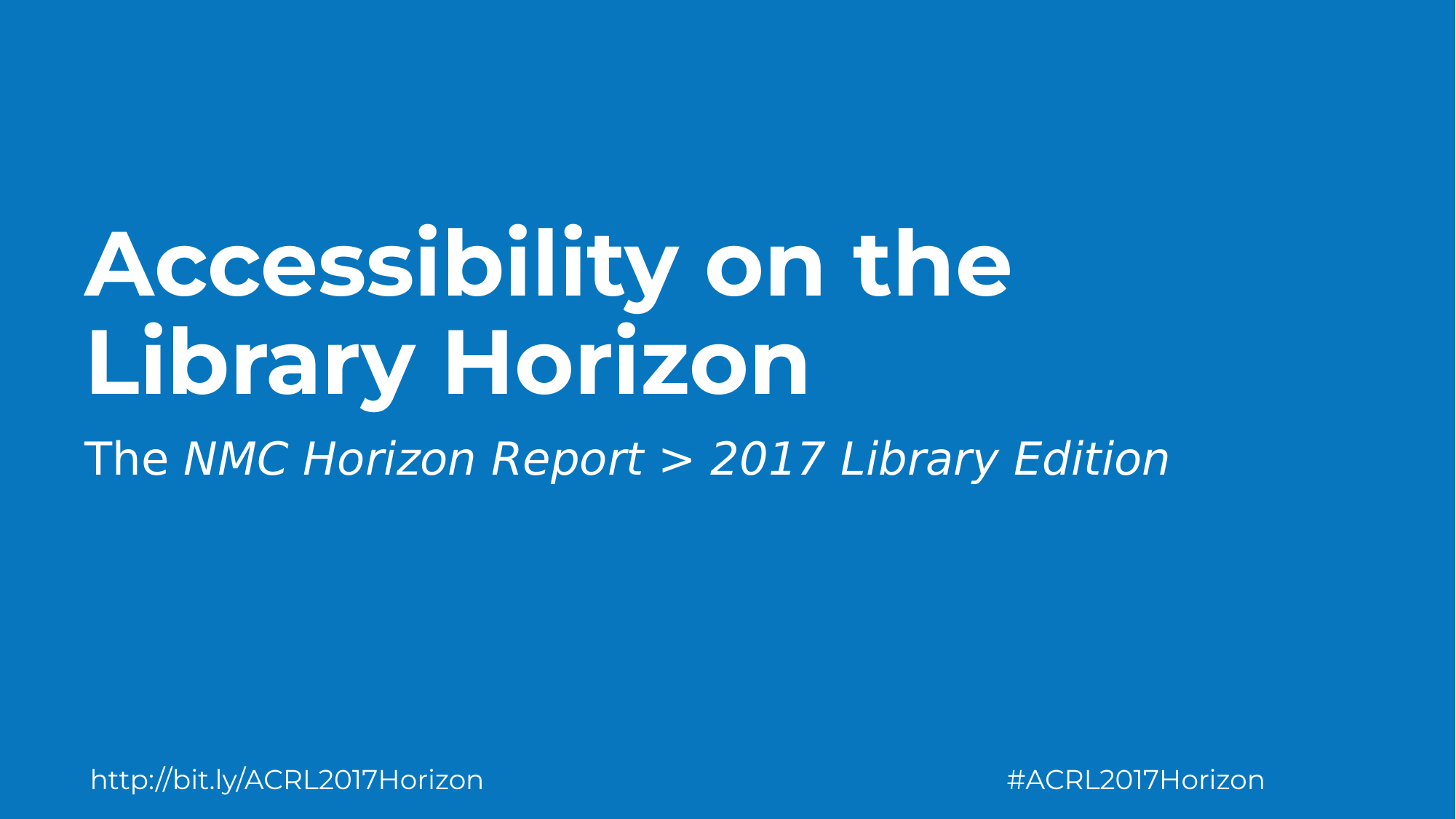

# Accessibility on the Library Horizon
The NMC Horizon Report > 2017 Library Edition

http://bit.ly/ACRL2017Horizon                                                            #ACRL2017Horizon